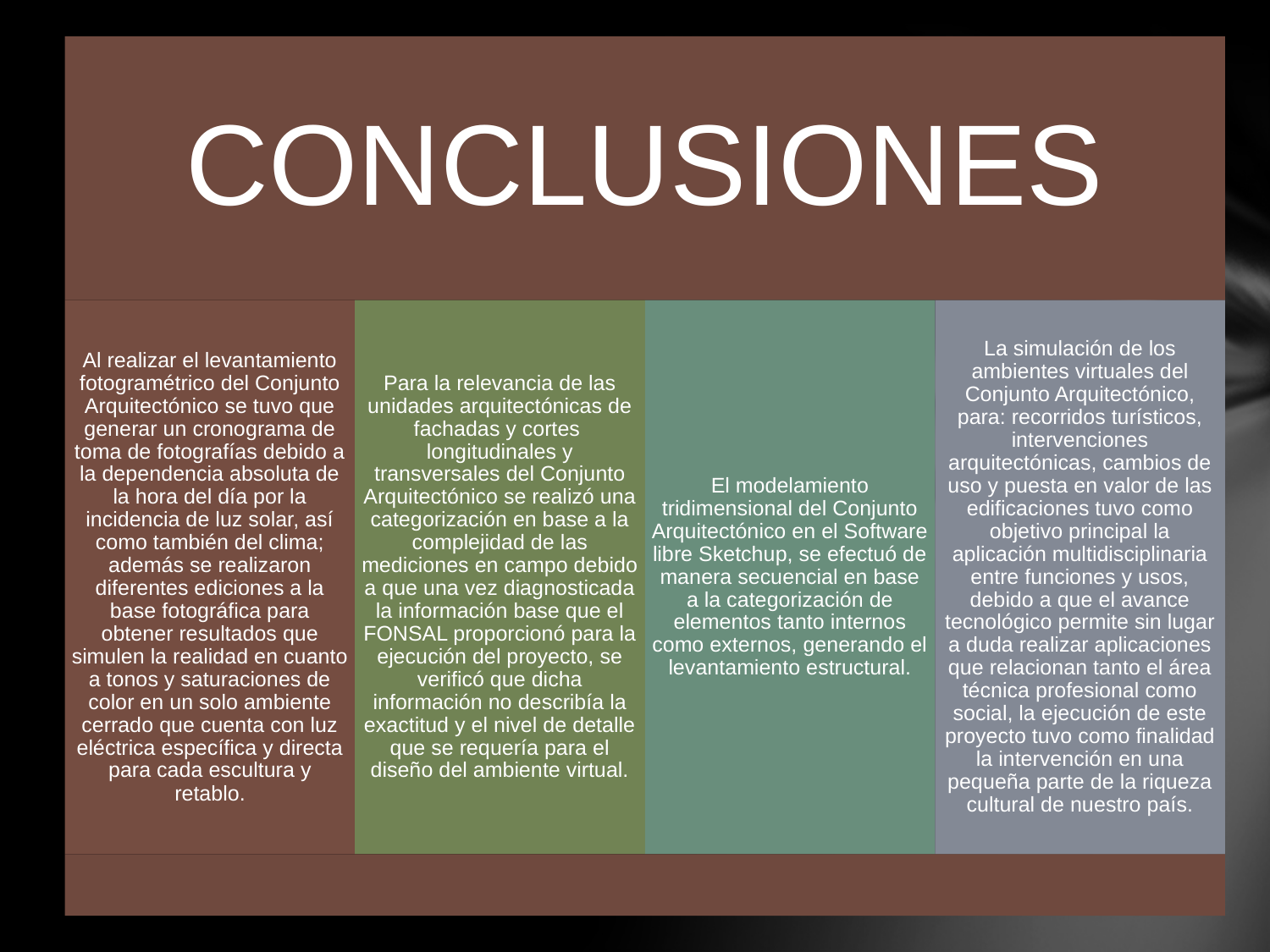

CONCLUSIONES
Al realizar el levantamiento fotogramétrico del Conjunto Arquitectónico se tuvo que generar un cronograma de toma de fotografías debido a la dependencia absoluta de la hora del día por la incidencia de luz solar, así como también del clima; además se realizaron diferentes ediciones a la base fotográfica para obtener resultados que simulen la realidad en cuanto a tonos y saturaciones de color en un solo ambiente cerrado que cuenta con luz eléctrica específica y directa para cada escultura y retablo.
Para la relevancia de las unidades arquitectónicas de fachadas y cortes  longitudinales y transversales del Conjunto Arquitectónico se realizó una categorización en base a la complejidad de las mediciones en campo debido a que una vez diagnosticada la información base que el FONSAL proporcionó para la ejecución del proyecto, se verificó que dicha información no describía la exactitud y el nivel de detalle que se requería para el diseño del ambiente virtual.
El modelamiento tridimensional del Conjunto Arquitectónico en el Software libre Sketchup, se efectuó de manera secuencial en base a la categorización de elementos tanto internos como externos, generando el levantamiento estructural.
La simulación de los ambientes virtuales del Conjunto Arquitectónico, para: recorridos turísticos, intervenciones arquitectónicas, cambios de uso y puesta en valor de las edificaciones tuvo como objetivo principal la aplicación multidisciplinaria entre funciones y usos, debido a que el avance tecnológico permite sin lugar a duda realizar aplicaciones que relacionan tanto el área técnica profesional como social, la ejecución de este proyecto tuvo como finalidad la intervención en una pequeña parte de la riqueza cultural de nuestro país.